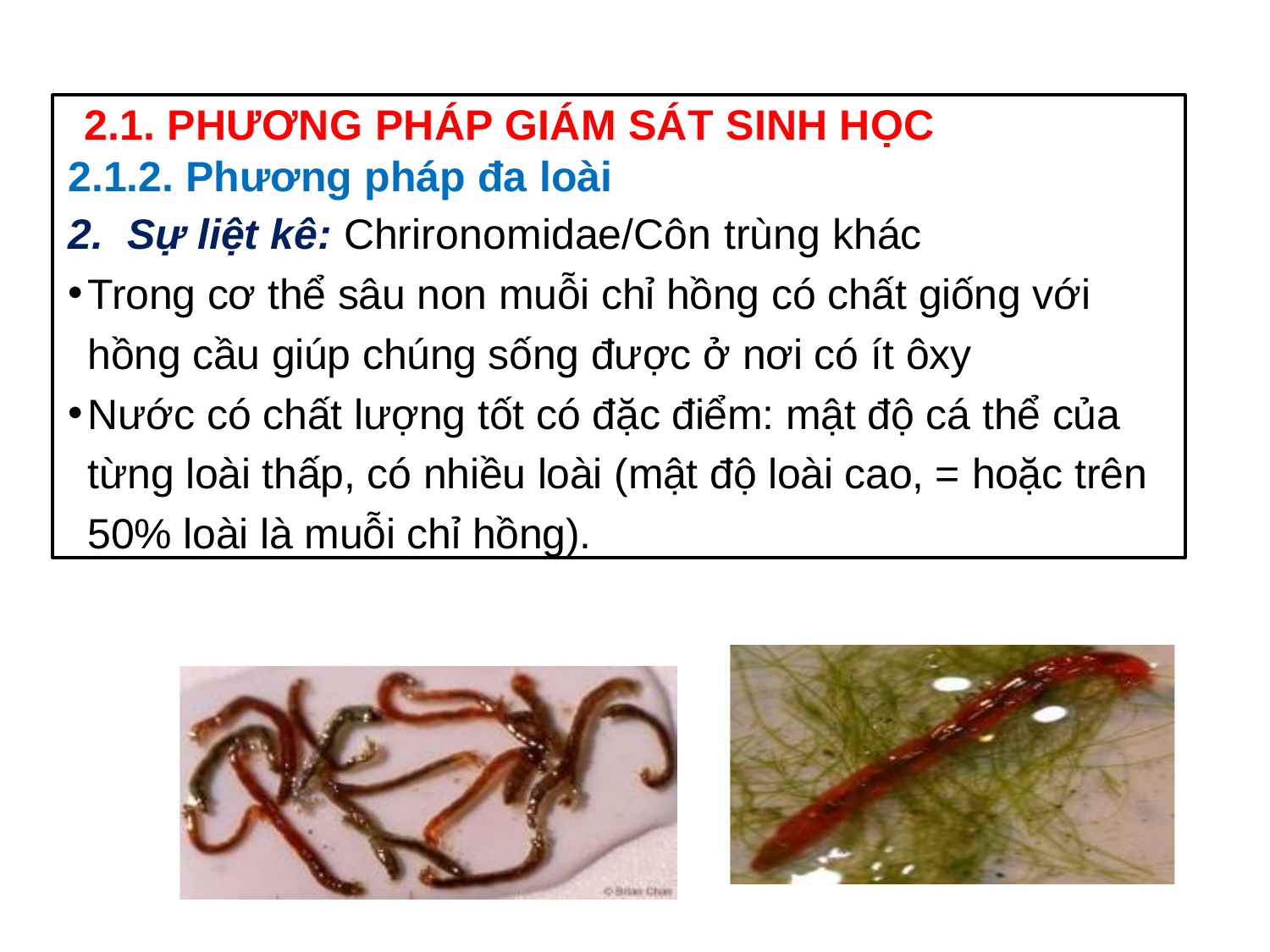

2.1. PHƯƠNG PHÁP GIÁM SÁT SINH HỌC
2.1.2. Phương pháp đa loài
2.  Sự liệt kê: Chrironomidae/Côn trùng khác
Trong cơ thể sâu non muỗi chỉ hồng có chất giống với  hồng cầu giúp chúng sống được ở nơi có ít ôxy
Nước có chất lượng tốt có đặc điểm: mật độ cá thể của  từng loài thấp, có nhiều loài (mật độ loài cao, = hoặc trên  50% loài là muỗi chỉ hồng).